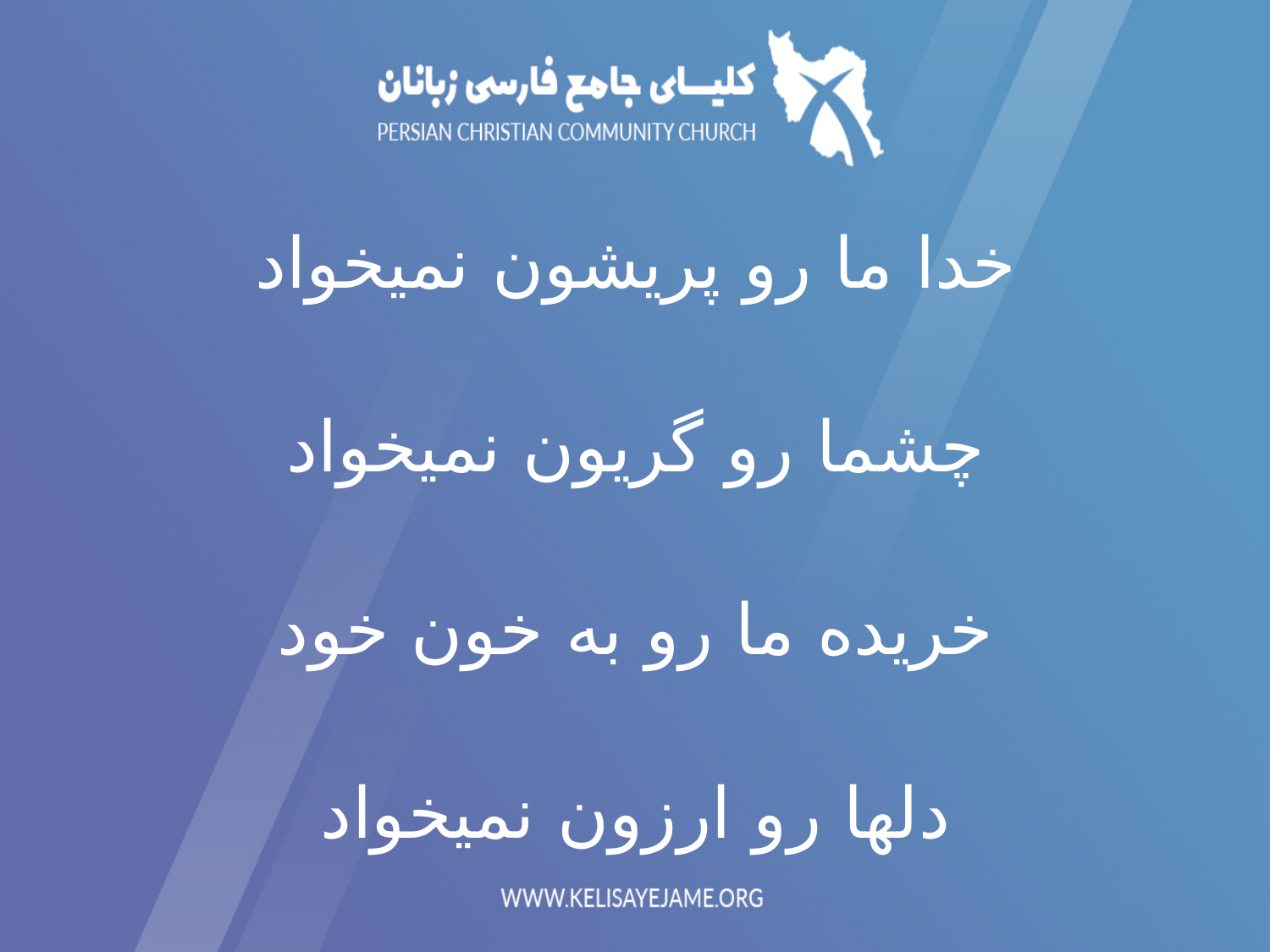

خدا ما رو پریشون نمیخواد
چشما رو گریون نمیخواد
خریده ما رو به خون خود
دلها رو ارزون نمیخواد